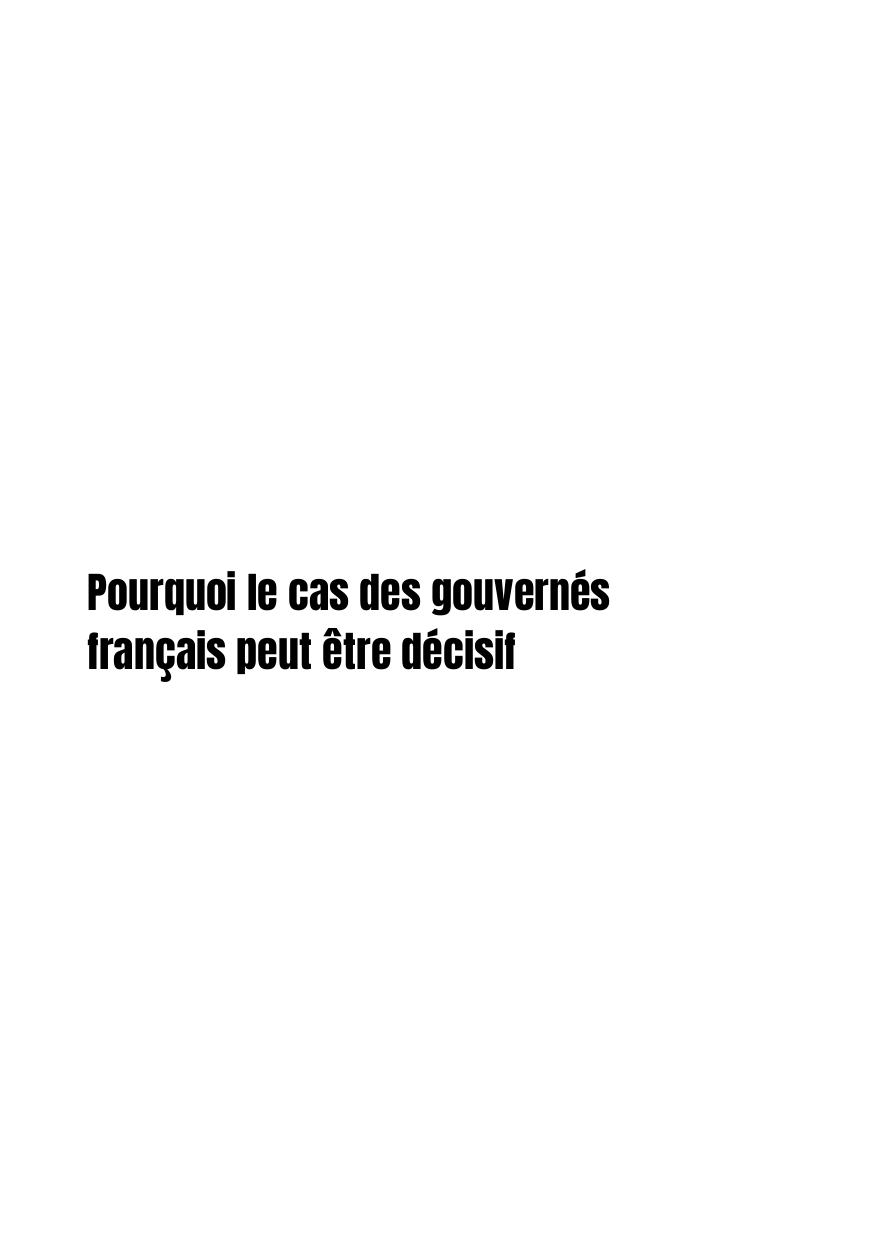

Pourquoi le cas des gouvernés français peut être décisif